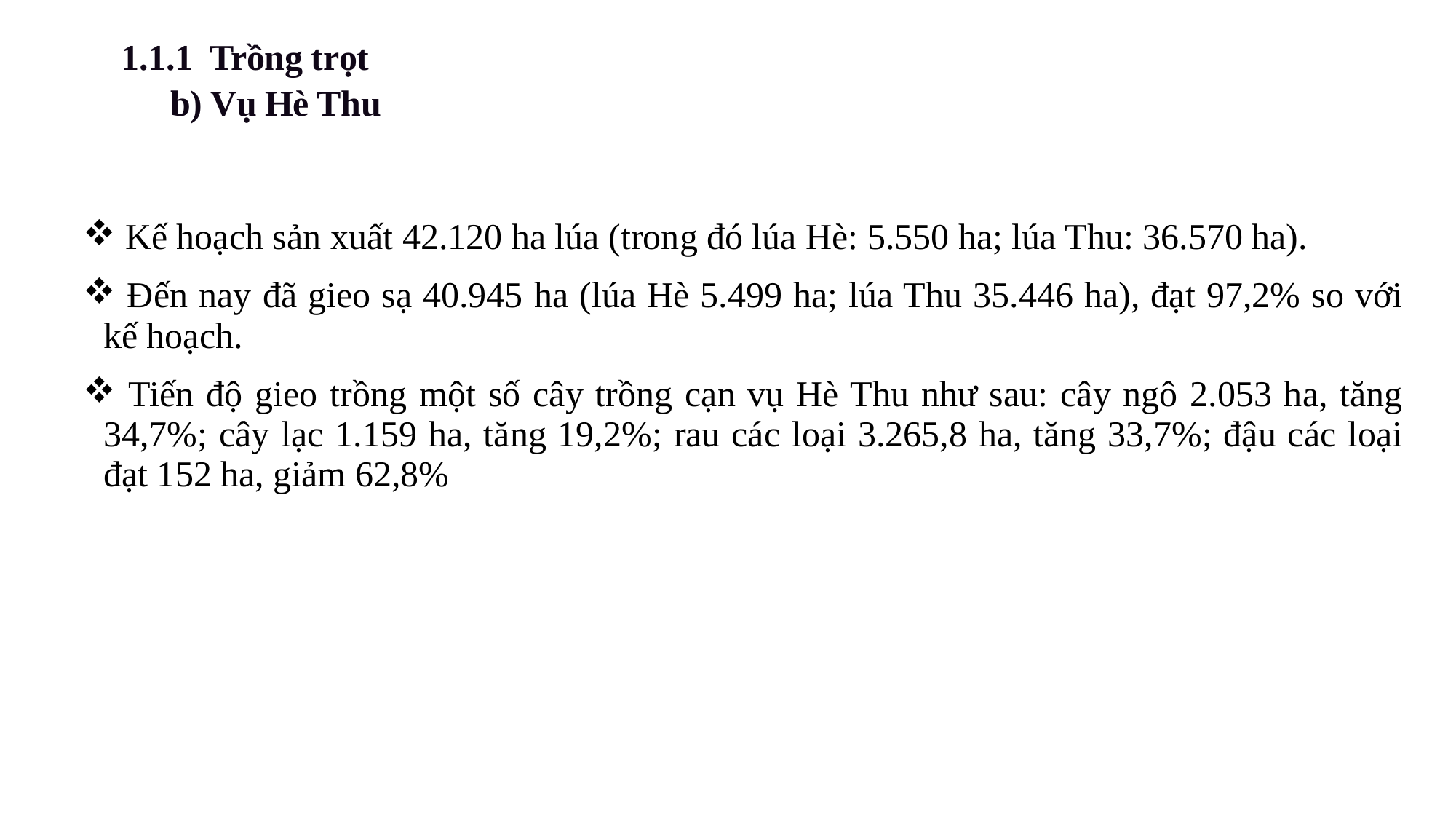

1.1.1  Trồng trọt
b) Vụ Hè Thu
| Kế hoạch sản xuất 42.120 ha lúa (trong đó lúa Hè: 5.550 ha; lúa Thu: 36.570 ha). Đến nay đã gieo sạ 40.945 ha (lúa Hè 5.499 ha; lúa Thu 35.446 ha), đạt 97,2% so với kế hoạch. Tiến độ gieo trồng một số cây trồng cạn vụ Hè Thu như sau: cây ngô 2.053 ha, tăng 34,7%; cây lạc 1.159 ha, tăng 19,2%; rau các loại 3.265,8 ha, tăng 33,7%; đậu các loại đạt 152 ha, giảm 62,8% |
| --- |